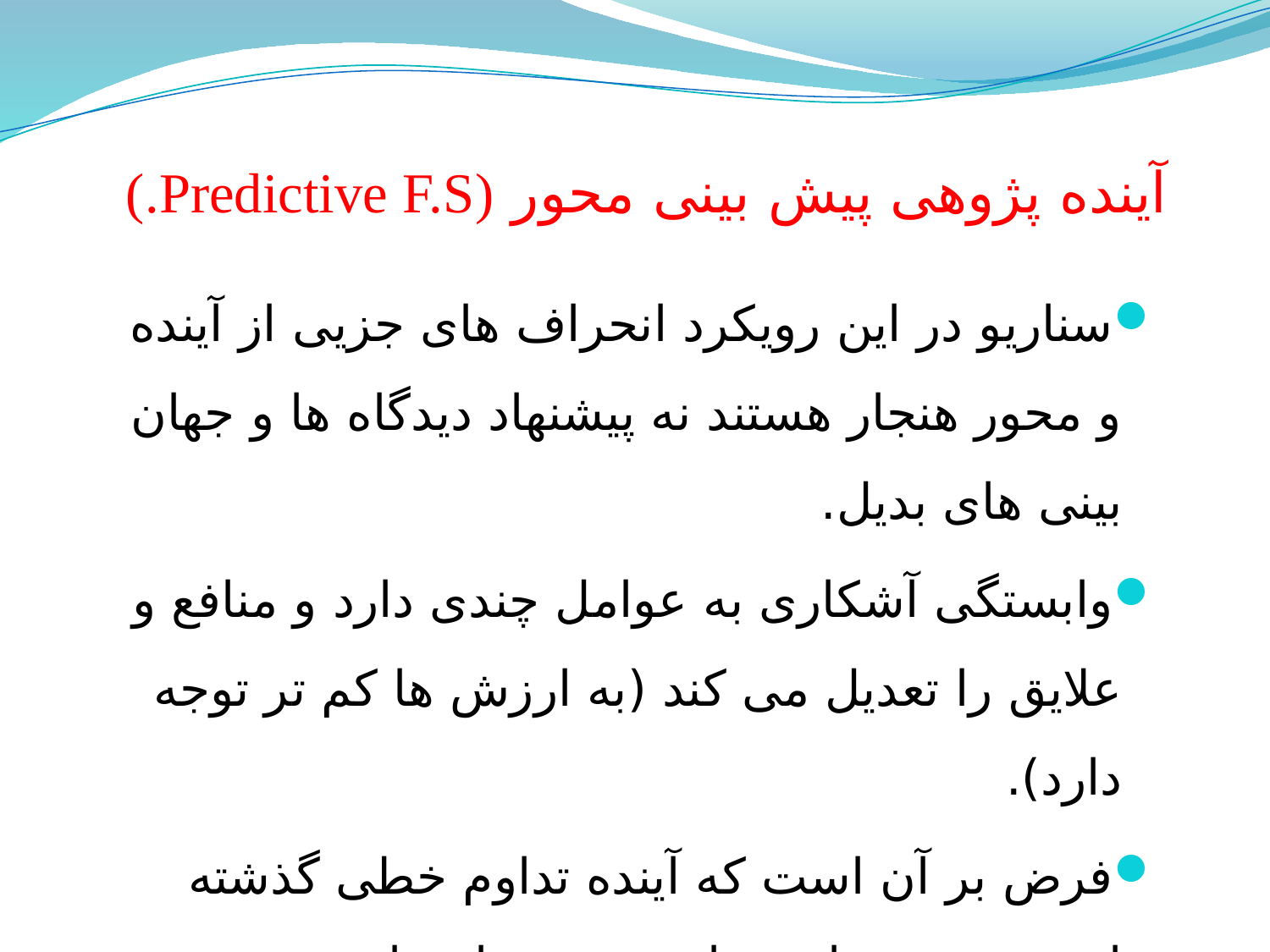

# آینده پژوهی پیش بینی محور (Predictive F.S.)
سناریو در این رویکرد انحراف های جزیی از آینده و محور هنجار هستند نه پیشنهاد دیدگاه ها و جهان بینی های بدیل.
وابستگی آشکاری به عوامل چندی دارد و منافع و علایق را تعدیل می کند (به ارزش ها کم تر توجه دارد).
فرض بر آن است که آینده تداوم خطی گذشته است و می توان جهان تجربی را شناخت.